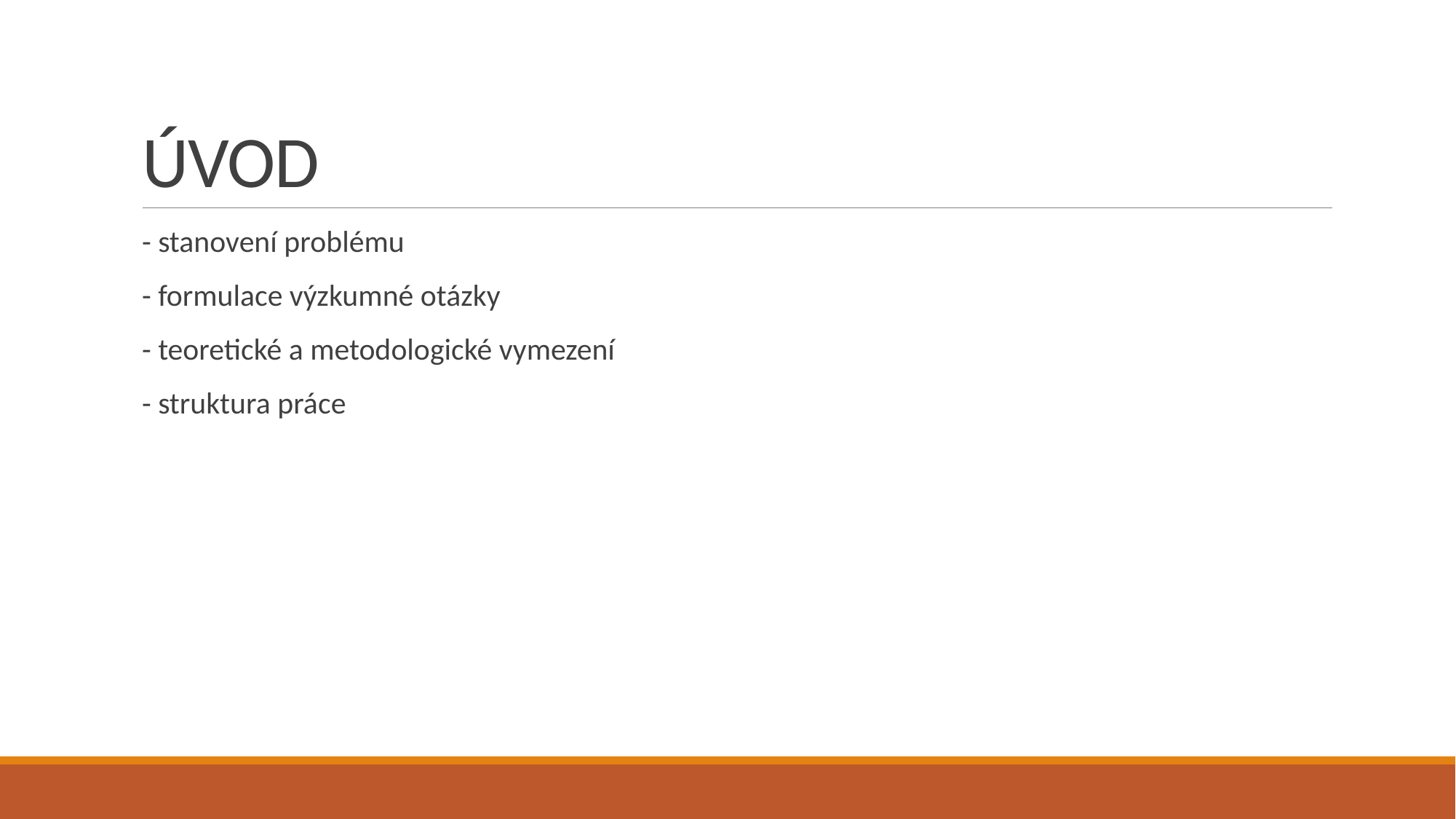

# ÚVOD
- stanovení problému
- formulace výzkumné otázky
- teoretické a metodologické vymezení
- struktura práce